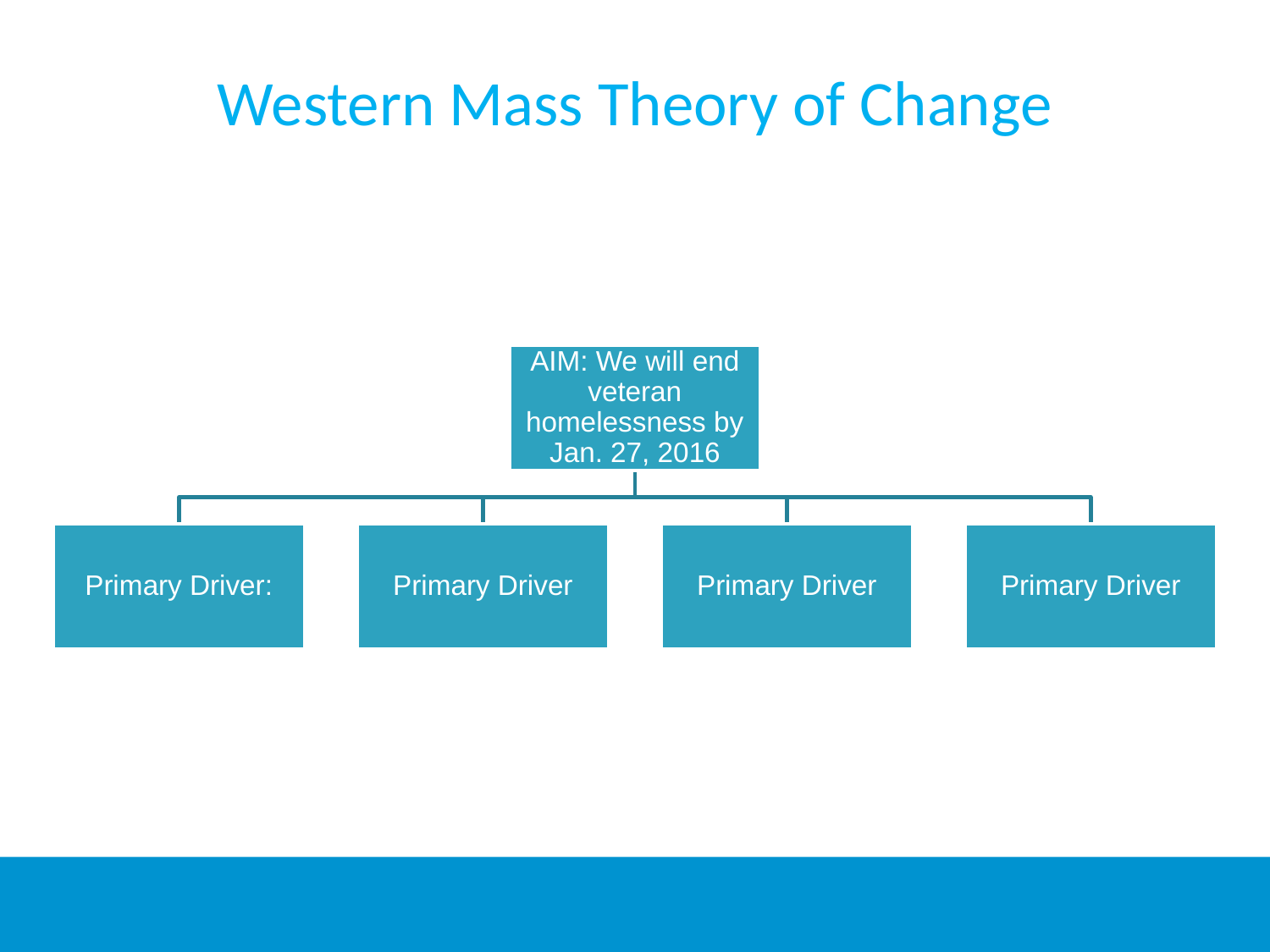

# Western Mass Theory of Change
AIM: We will end veteran homelessness by Jan. 27, 2016
Primary Driver:
Primary Driver
Primary Driver
Primary Driver